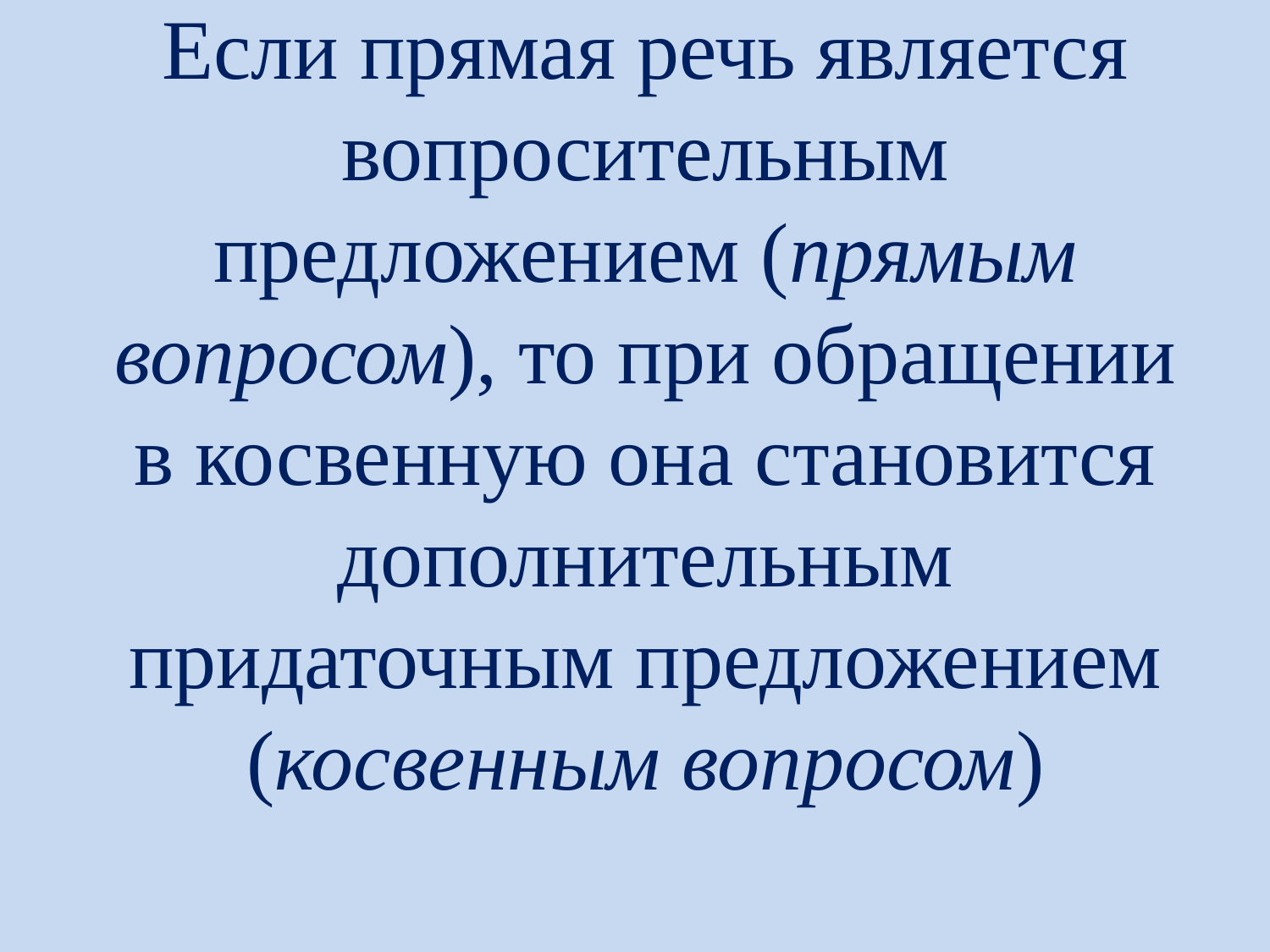

# Если прямая речь является вопросительным предложением (прямым вопросом), то при обращении в косвенную она становится дополнительным придаточным предложением (косвенным вопросом)